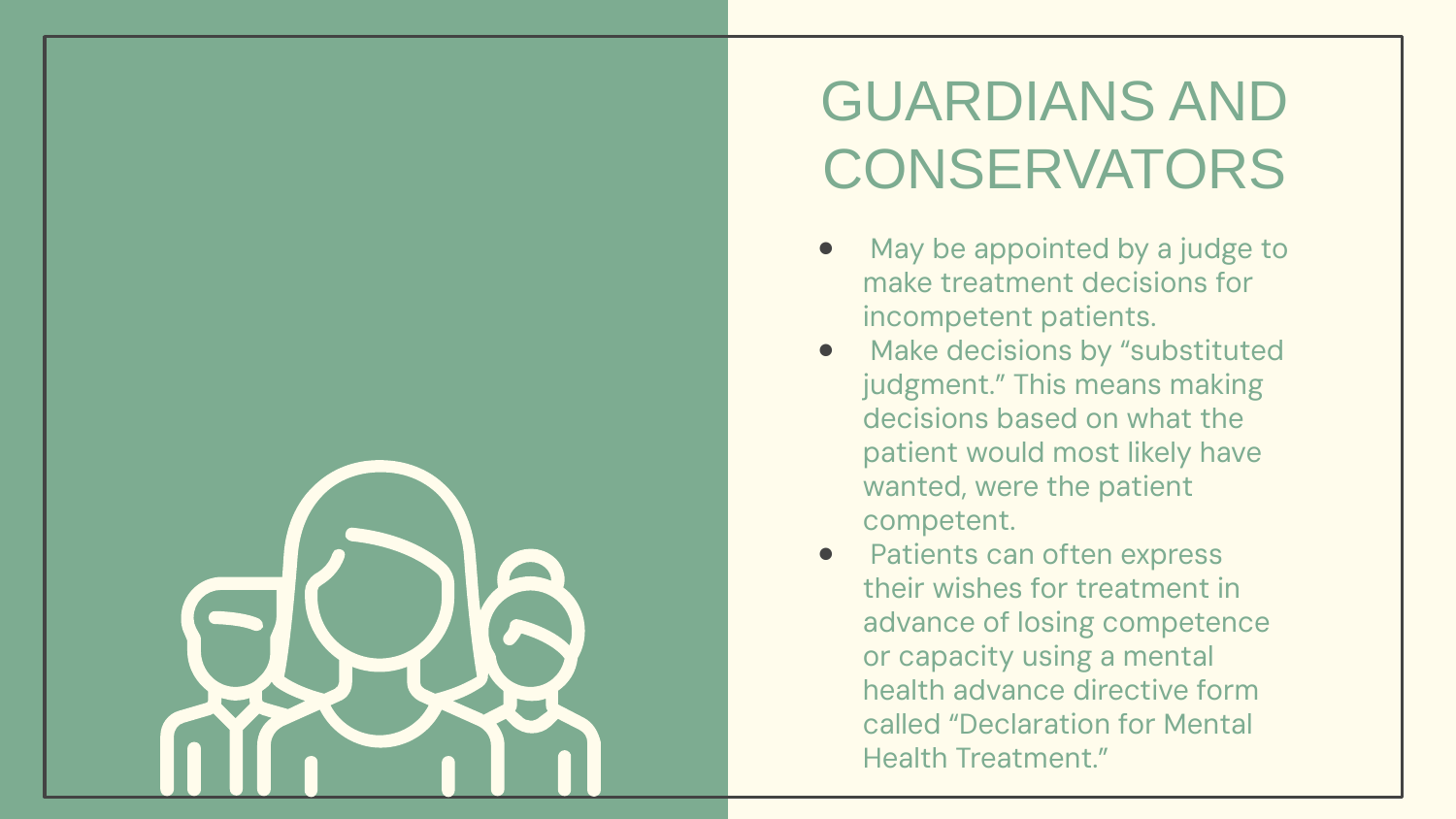

GUARDIANS AND CONSERVATORS
 May be appointed by a judge to make treatment decisions for incompetent patients.
 Make decisions by “substituted judgment.” This means making decisions based on what the patient would most likely have wanted, were the patient competent.
 Patients can often express their wishes for treatment in advance of losing competence or capacity using a mental health advance directive form called “Declaration for Mental Health Treatment.”